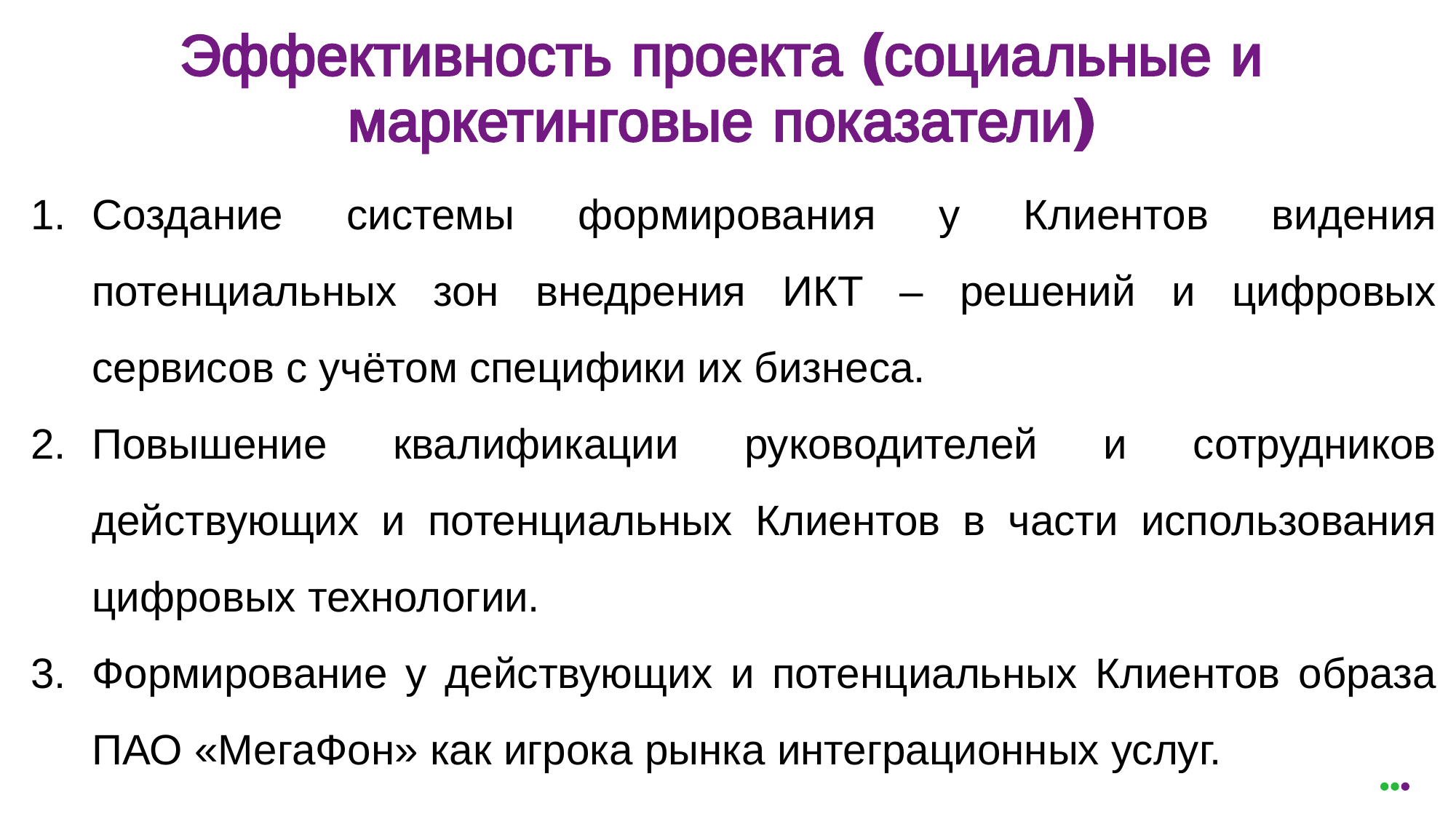

# Эффективность проекта (социальные и маркетинговые показатели)
Создание системы формирования у Клиентов видения потенциальных зон внедрения ИКТ – решений и цифровых сервисов с учётом специфики их бизнеса.
Повышение квалификации руководителей и сотрудников действующих и потенциальных Клиентов в части использования цифровых технологии.
Формирование у действующих и потенциальных Клиентов образа ПАО «МегаФон» как игрока рынка интеграционных услуг.

19